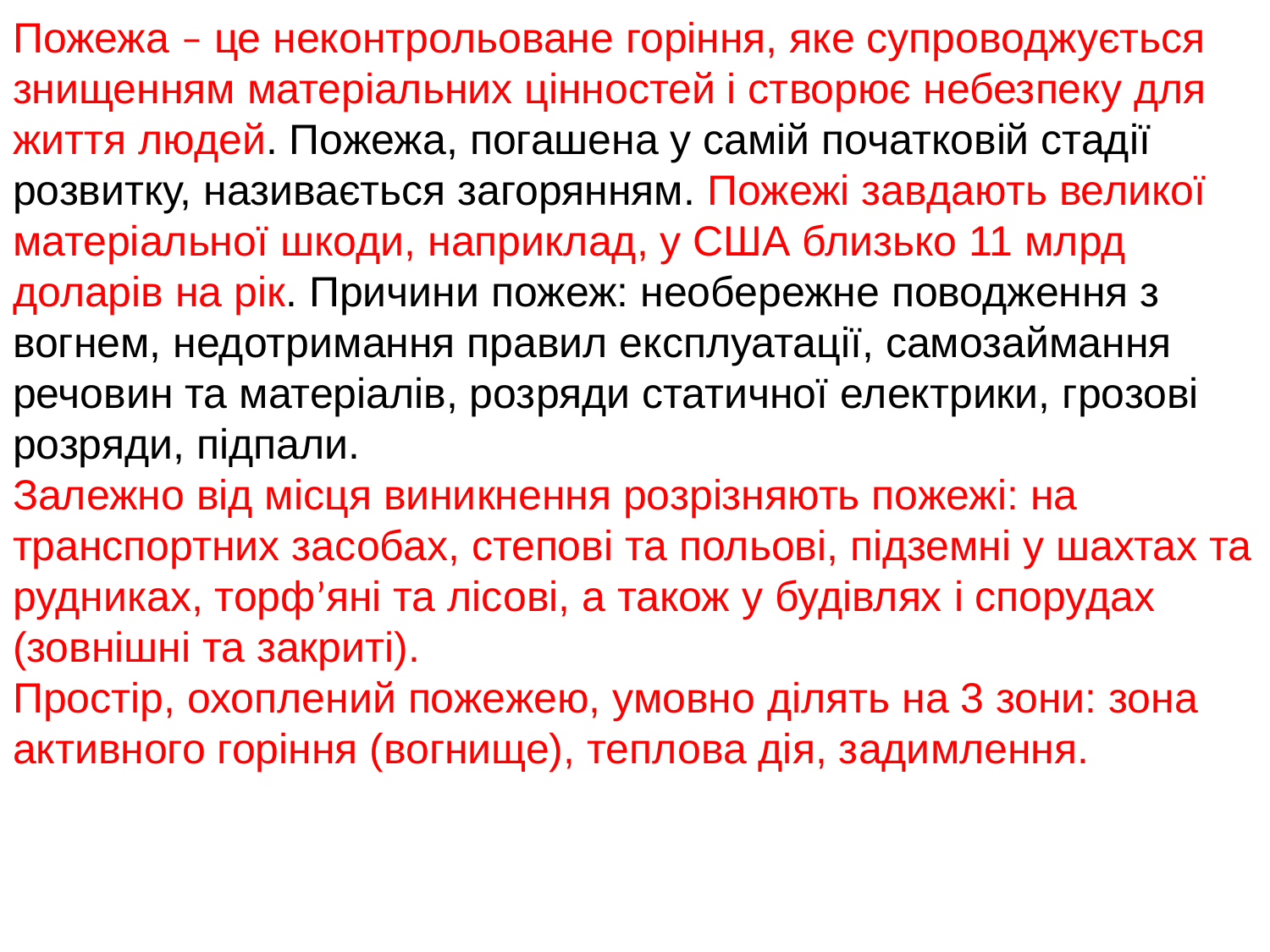

Пожежа – це неконтрольоване горіння, яке супроводжується знищенням матеріальних цінностей і створює небезпеку для життя людей. Пожежа, погашена у самій початковій стадії розвитку, називається загорянням. Пожежі завдають великої матеріальної шкоди, наприклад, у США близько 11 млрд доларів на рік. Причини пожеж: необережне поводження з вогнем, недотримання правил експлуатації, самозаймання речовин та матеріалів, розряди статичної електрики, грозові розряди, підпали.
Залежно від місця виникнення розрізняють пожежі: на транспортних засобах, степові та польові, підземні у шахтах та рудниках, торф’яні та лісові, а також у будівлях і спорудах (зовнішні та закриті).
Простір, охоплений пожежею, умовно ділять на 3 зони: зона активного горіння (вогнище), теплова дія, задимлення.